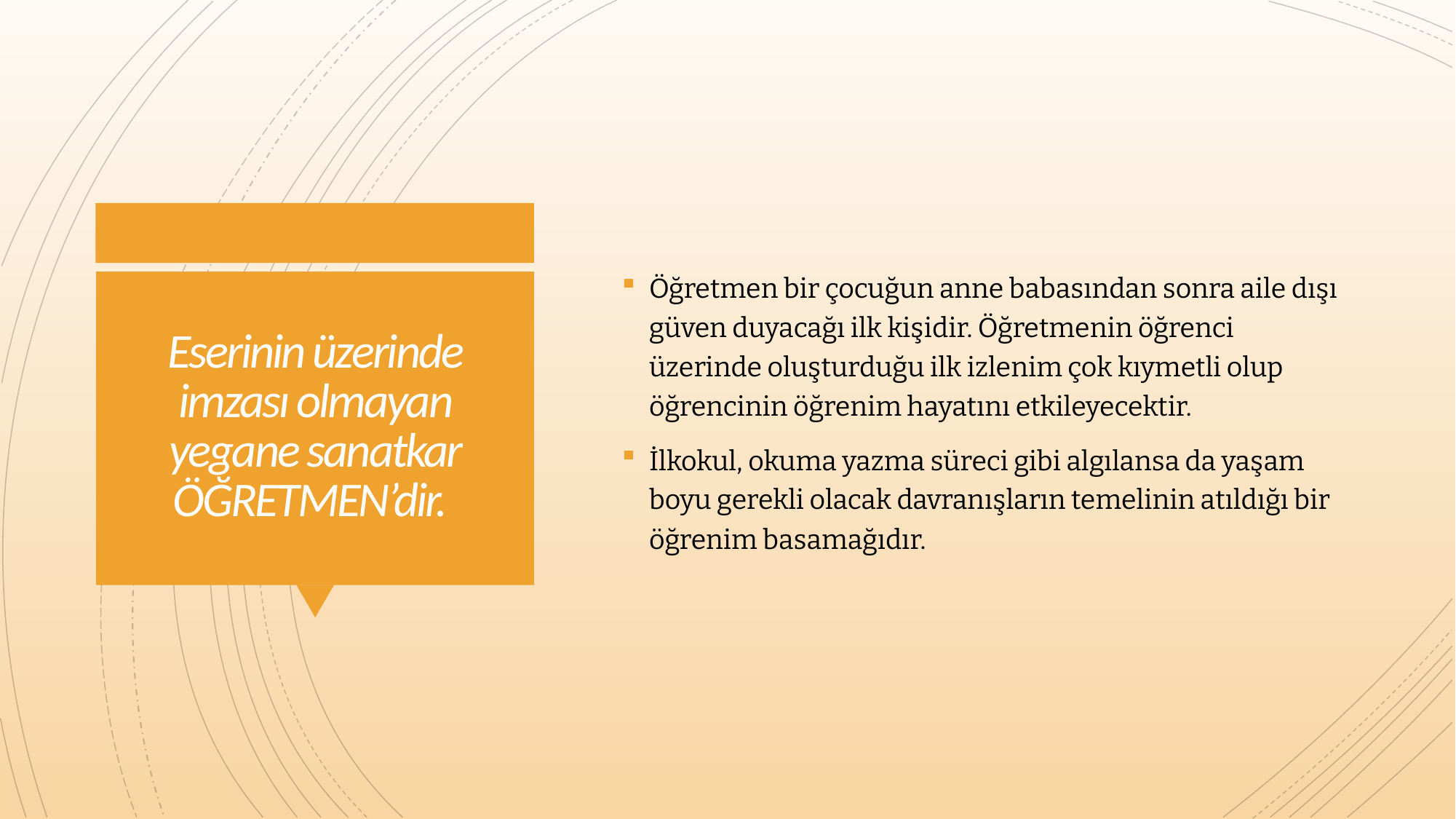

Öğretmen bir çocuğun anne babasından sonra aile dışı güven duyacağı ilk kişidir. Öğretmenin öğrenci üzerinde oluşturduğu ilk izlenim çok kıymetli olup öğrencinin öğrenim hayatını etkileyecektir.
İlkokul, okuma yazma süreci gibi algılansa da yaşam boyu gerekli olacak davranışların temelinin atıldığı bir öğrenim basamağıdır.
# Eserinin üzerinde imzası olmayan yegane sanatkar ÖĞRETMEN’dir.